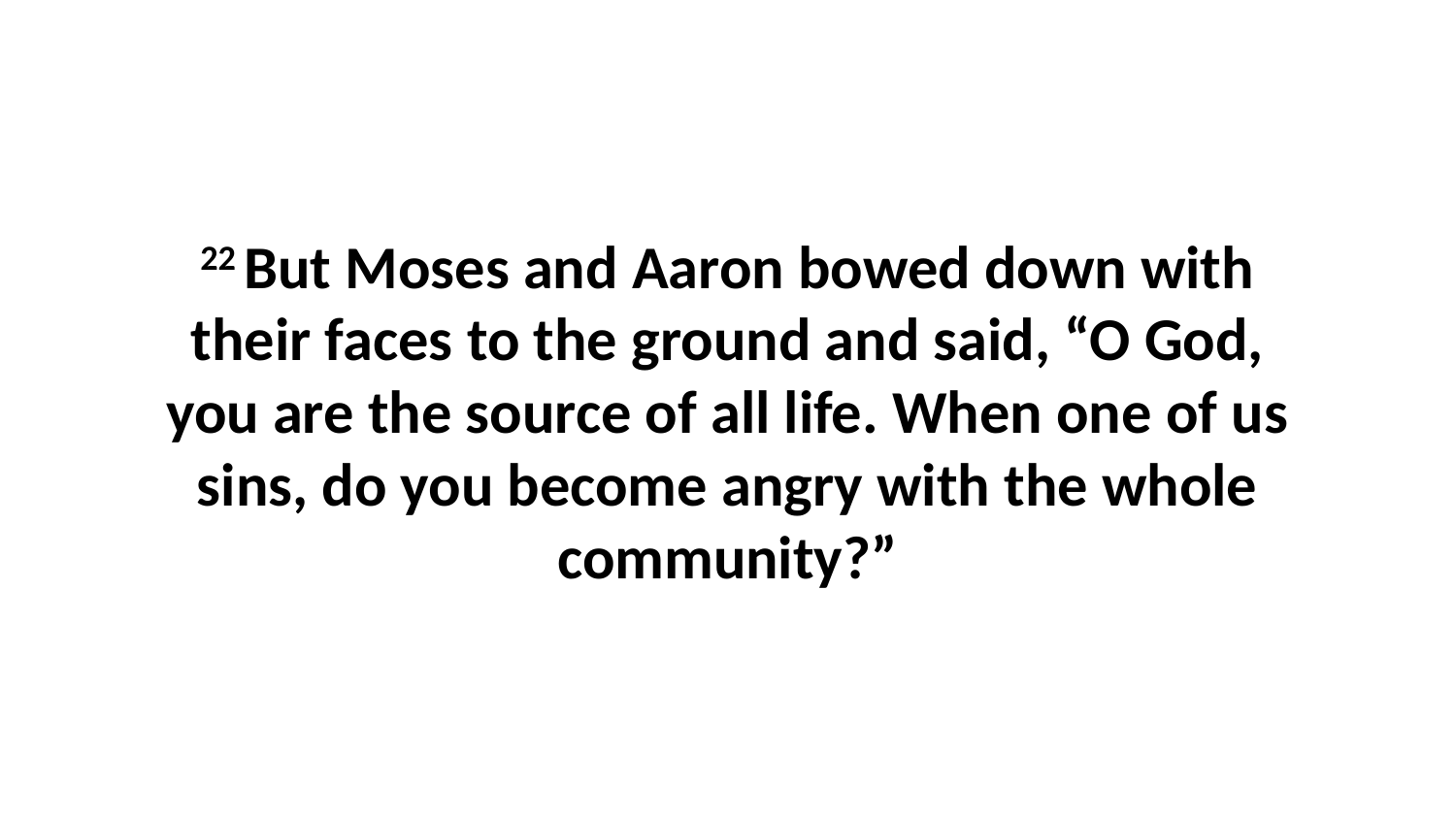

22 But Moses and Aaron bowed down with their faces to the ground and said, “O God, you are the source of all life. When one of us sins, do you become angry with the whole community?”